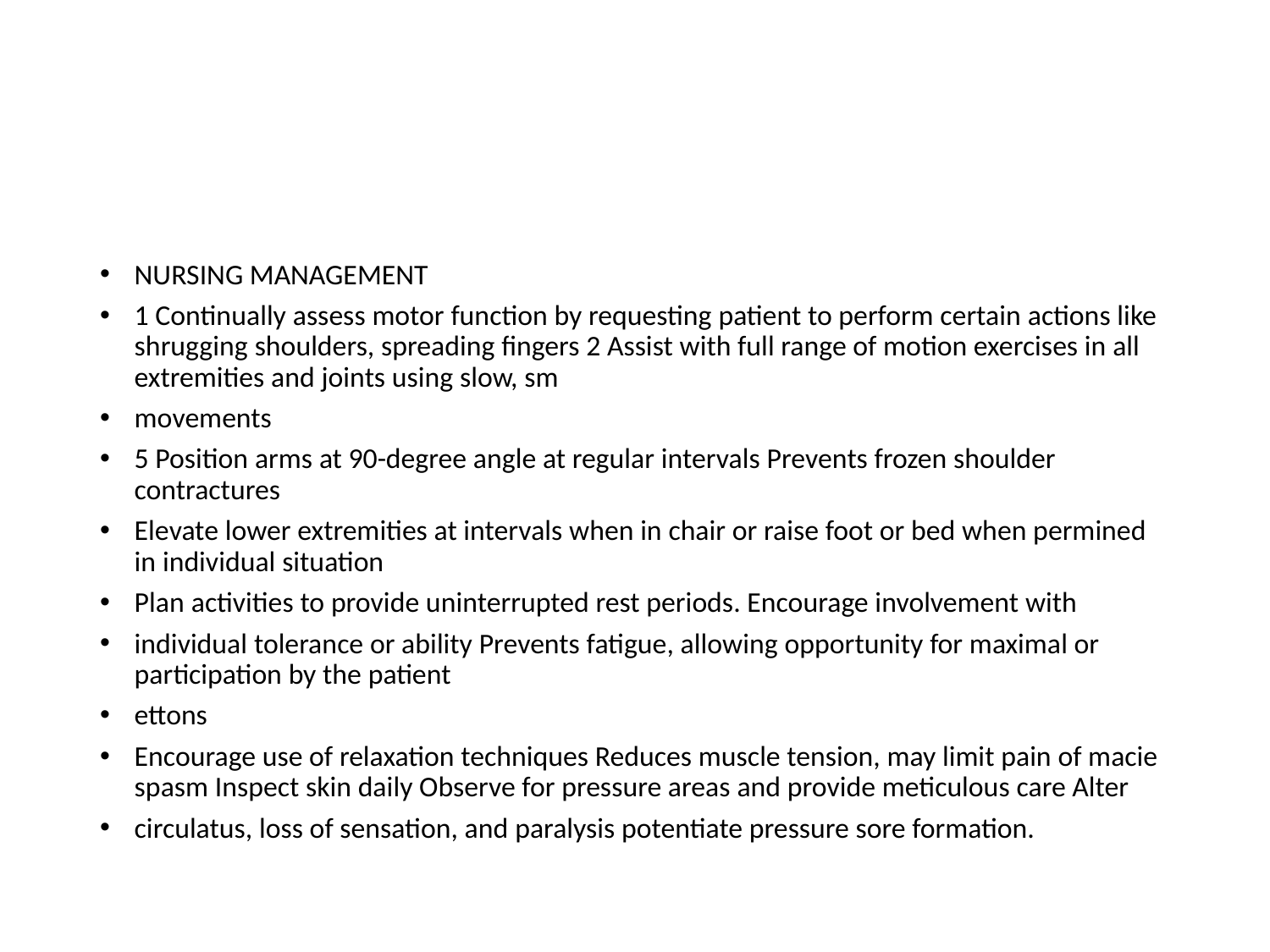

NURSING MANAGEMENT
1 Continually assess motor function by requesting patient to perform certain actions like shrugging shoulders, spreading fingers 2 Assist with full range of motion exercises in all extremities and joints using slow, sm
movements
5 Position arms at 90-degree angle at regular intervals Prevents frozen shoulder contractures
Elevate lower extremities at intervals when in chair or raise foot or bed when permined in individual situation
Plan activities to provide uninterrupted rest periods. Encourage involvement with
individual tolerance or ability Prevents fatigue, allowing opportunity for maximal or participation by the patient
ettons
Encourage use of relaxation techniques Reduces muscle tension, may limit pain of macie spasm Inspect skin daily Observe for pressure areas and provide meticulous care Alter
circulatus, loss of sensation, and paralysis potentiate pressure sore formation.